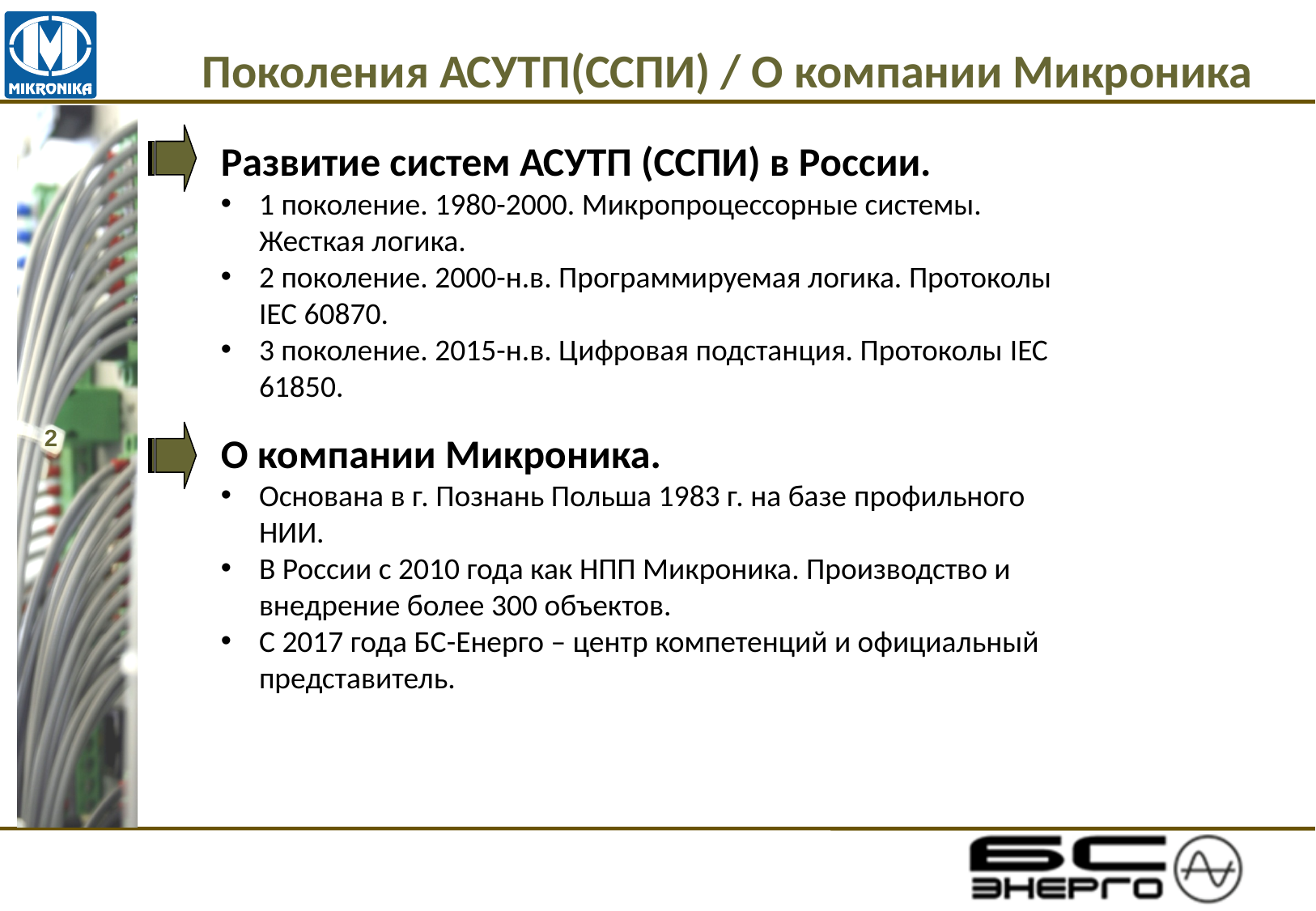

Поколения АСУТП(ССПИ) / О компании Микроника

Развитие систем АСУТП (ССПИ) в России.
1 поколение. 1980-2000. Микропроцессорные системы. Жесткая логика.
2 поколение. 2000-н.в. Программируемая логика. Протоколы IEC 60870.
3 поколение. 2015-н.в. Цифровая подстанция. Протоколы IEC 61850.
2

О компании Микроника.
Основана в г. Познань Польша 1983 г. на базе профильного НИИ.
В России с 2010 года как НПП Микроника. Производство и внедрение более 300 объектов.
С 2017 года БС-Енерго – центр компетенций и официальный представитель.